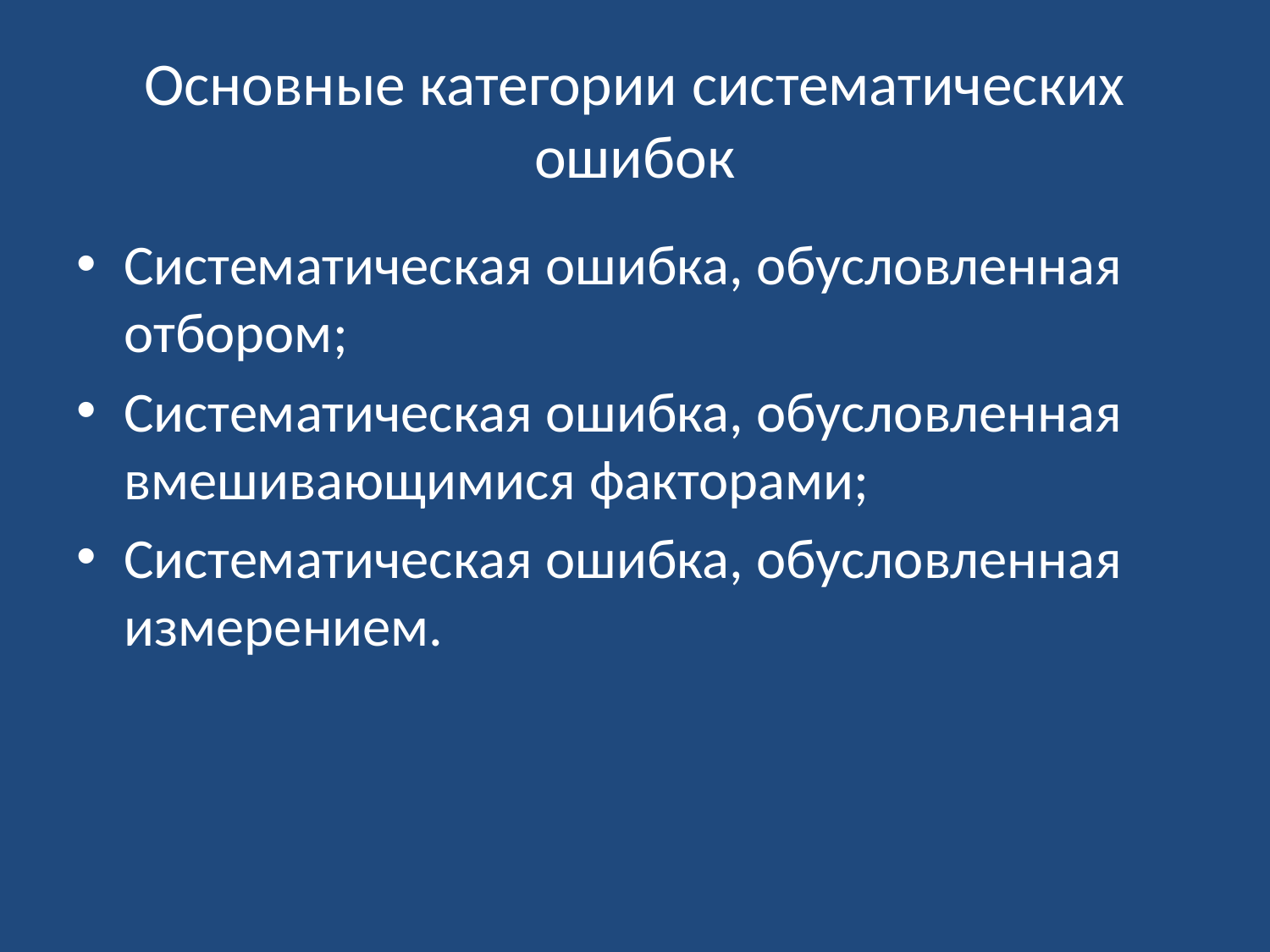

# Основные категории систематических ошибок
Систематическая ошибка, обусловленная отбором;
Систематическая ошибка, обусловленная вмешивающимися факторами;
Систематическая ошибка, обусловленная измерением.